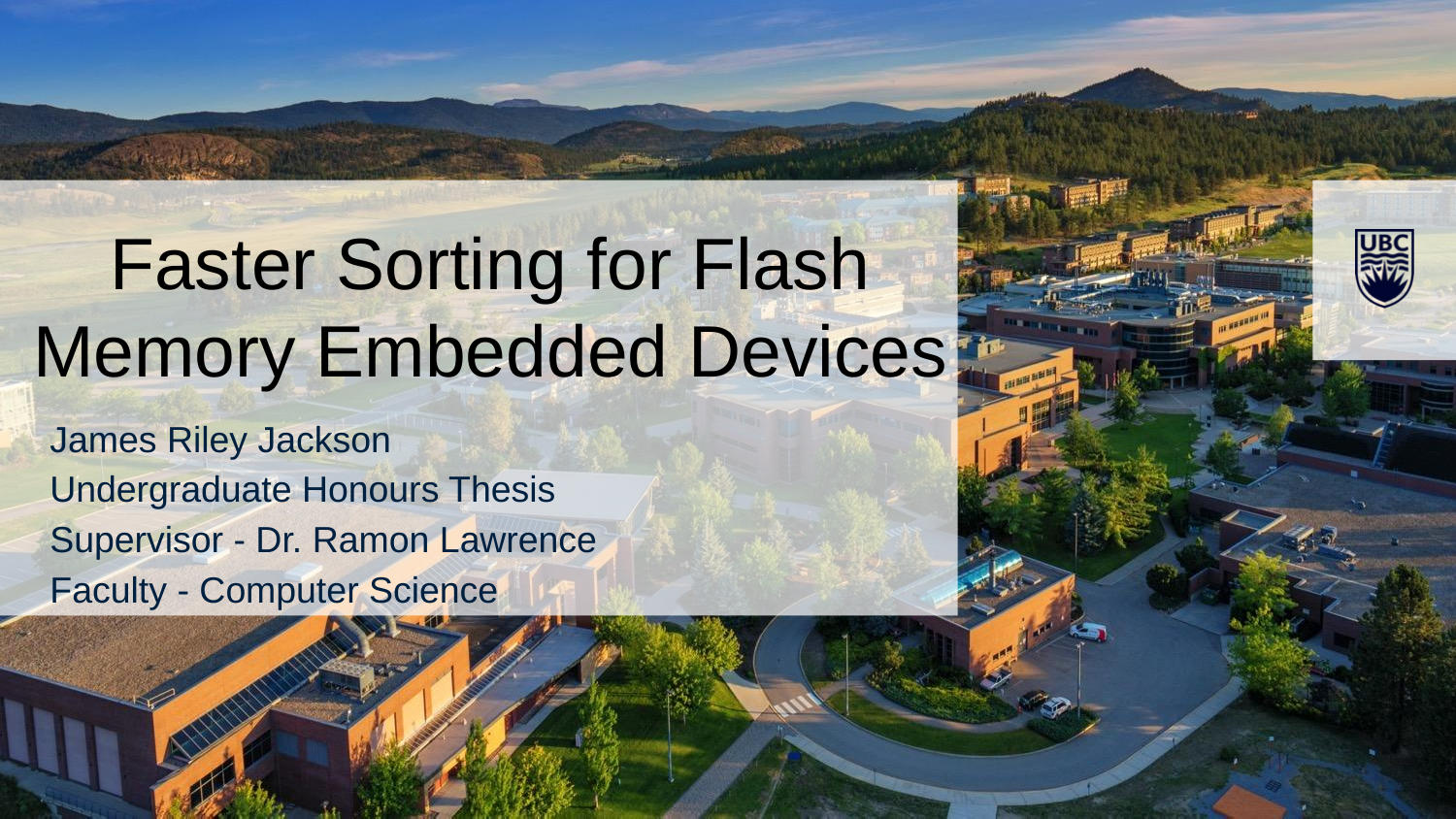

Faster Sorting for Flash Memory Embedded Devices
James Riley Jackson
Undergraduate Honours Thesis
Supervisor - Dr. Ramon Lawrence
Faculty - Computer Science